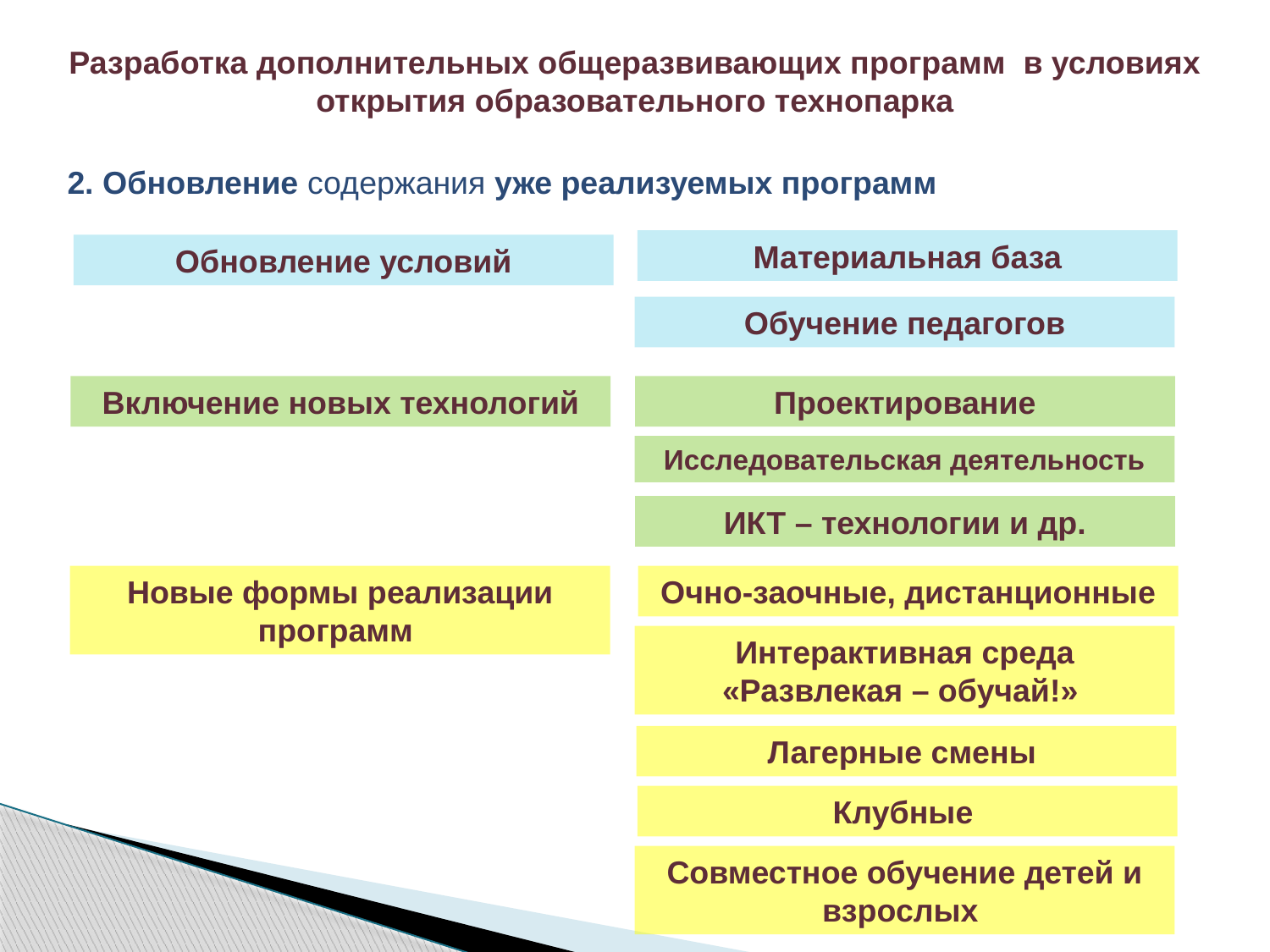

Разработка дополнительных общеразвивающих программ  в условиях открытия образовательного технопарка
2. Обновление содержания уже реализуемых программ
Материальная база
Обновление условий
Обучение педагогов
Включение новых технологий
Проектирование
Исследовательская деятельность
ИКТ – технологии и др.
Новые формы реализации программ
Очно-заочные, дистанционные
Интерактивная среда «Развлекая – обучай!»
Лагерные смены
Клубные
Совместное обучение детей и взрослых